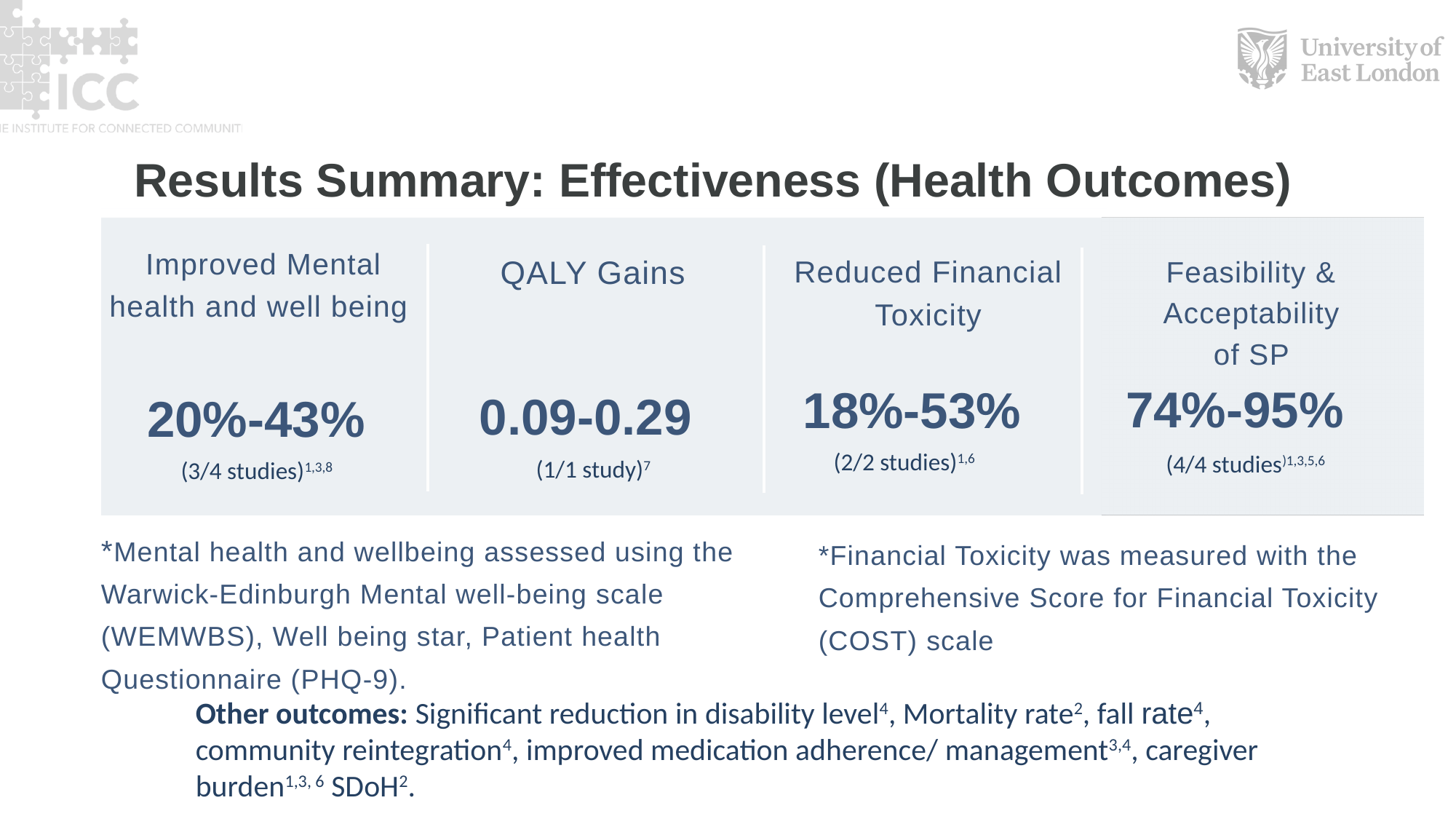

Results Summary: Effectiveness (Health Outcomes)

Improved Mental health and well being

QALY Gains

Reduced Financial Toxicity

Feasibility &  Acceptability
of SP

0.09-0.29

74%-95%

18%-53%

20%-43%
(2/2 studies)1,6
(4/4 studies)1,3,5,6
(1/1 study)7
(3/4 studies)1,3,8
*Financial Toxicity was measured with the Comprehensive Score for Financial Toxicity (COST) scale

*Mental health and wellbeing assessed using the Warwick-Edinburgh Mental well-being scale (WEMWBS), Well being star, Patient health Questionnaire (PHQ-9).

Other outcomes: Significant reduction in disability level4, Mortality rate2, fall rate4, community reintegration4, improved medication adherence/ management3,4, caregiver burden1,3, 6 SDoH2.